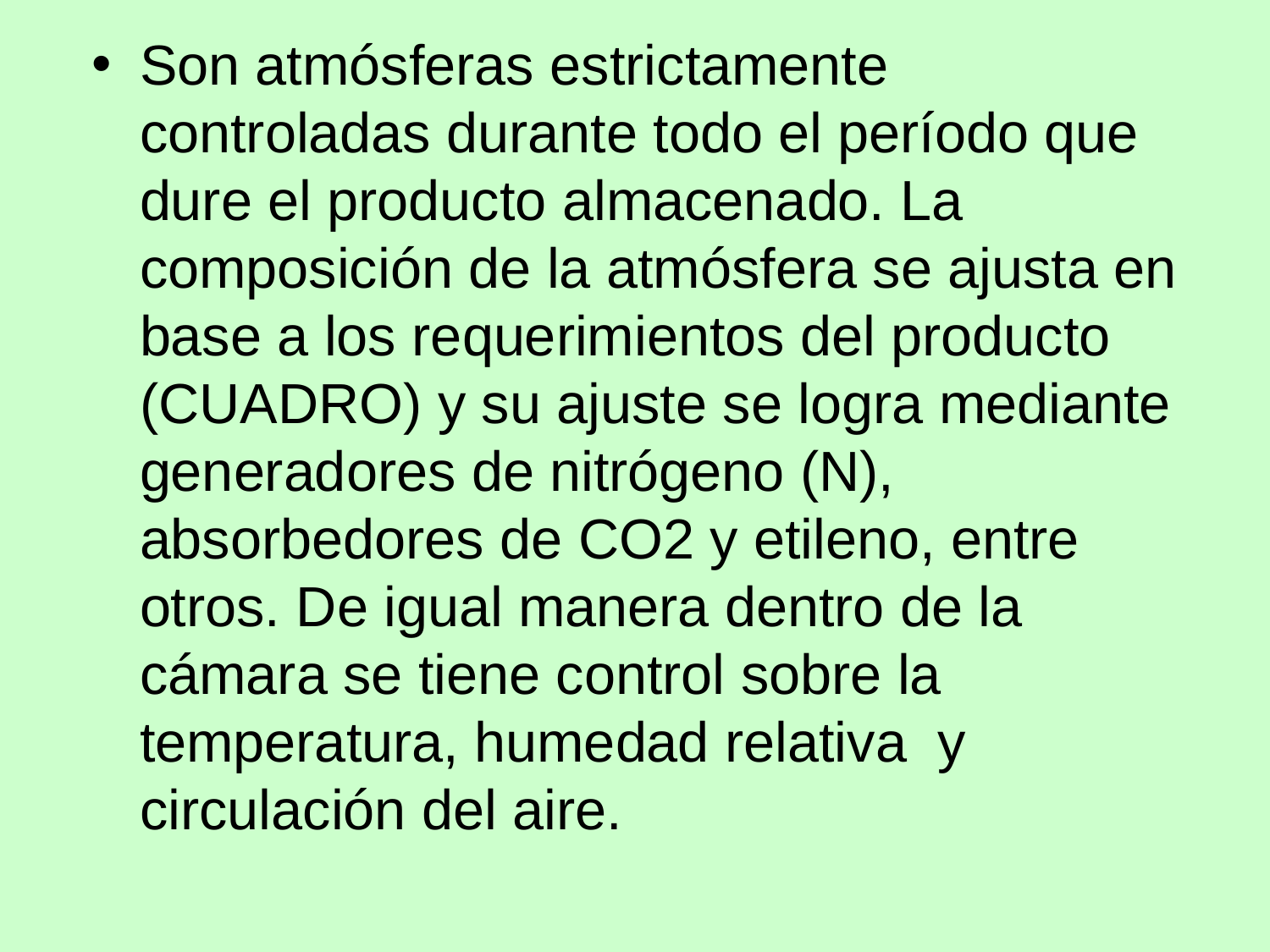

Son atmósferas estrictamente controladas durante todo el período que dure el producto almacenado. La composición de la atmósfera se ajusta en base a los requerimientos del producto (CUADRO) y su ajuste se logra mediante generadores de nitrógeno (N), absorbedores de CO2 y etileno, entre otros. De igual manera dentro de la cámara se tiene control sobre la temperatura, humedad relativa  y circulación del aire.